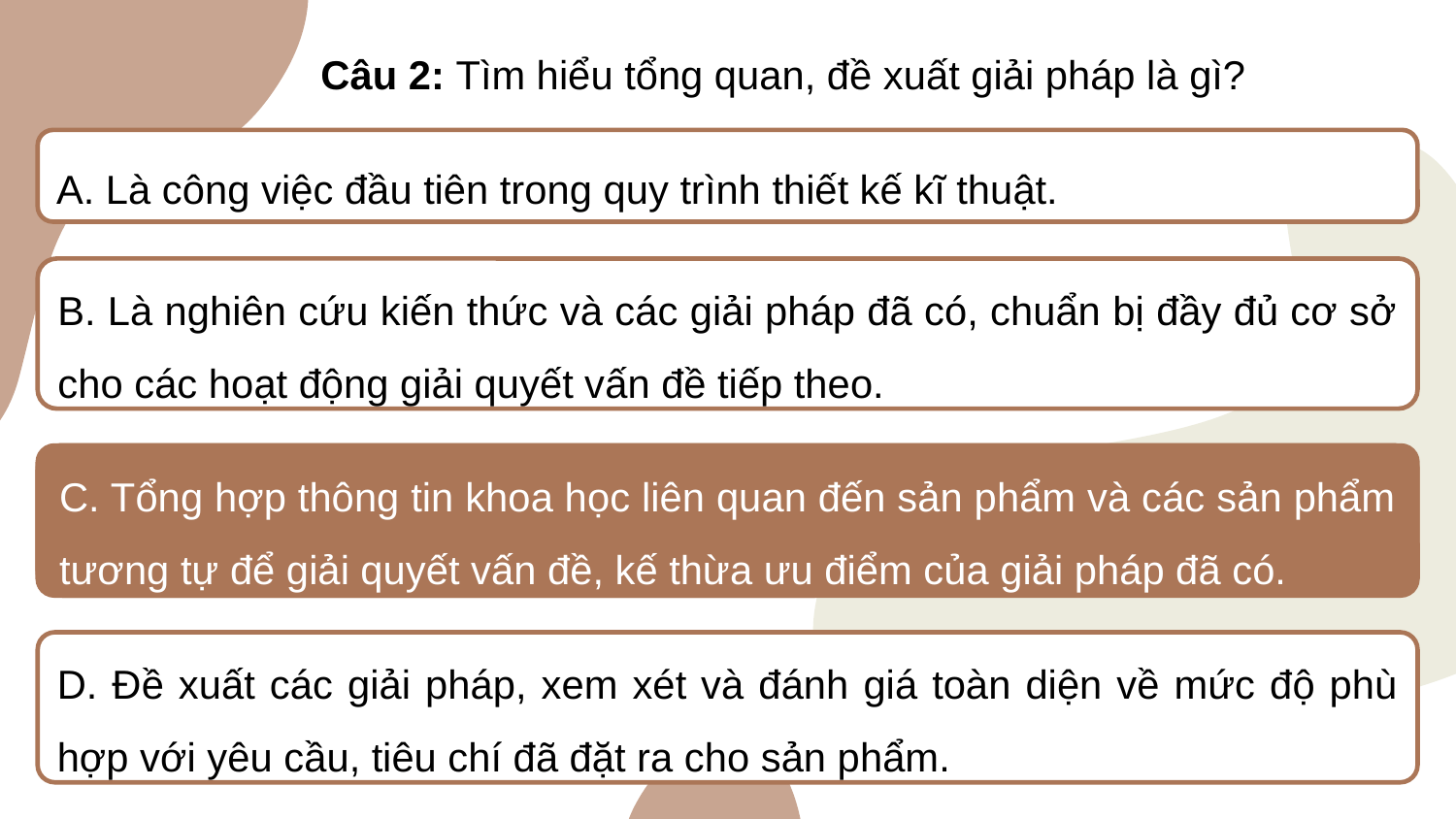

Câu 2: Tìm hiểu tổng quan, đề xuất giải pháp là gì?
A. Là công việc đầu tiên trong quy trình thiết kế kĩ thuật.
B. Là nghiên cứu kiến thức và các giải pháp đã có, chuẩn bị đầy đủ cơ sở cho các hoạt động giải quyết vấn đề tiếp theo.
C. Tổng hợp thông tin khoa học liên quan đến sản phẩm và các sản phẩm tương tự để giải quyết vấn đề, kế thừa ưu điểm của giải pháp đã có.
C. Tổng hợp thông tin khoa học liên quan đến sản phẩm và các sản phẩm tương tự để giải quyết vấn đề, kế thừa ưu điểm của giải pháp đã có.
D. Đề xuất các giải pháp, xem xét và đánh giá toàn diện về mức độ phù hợp với yêu cầu, tiêu chí đã đặt ra cho sản phẩm.